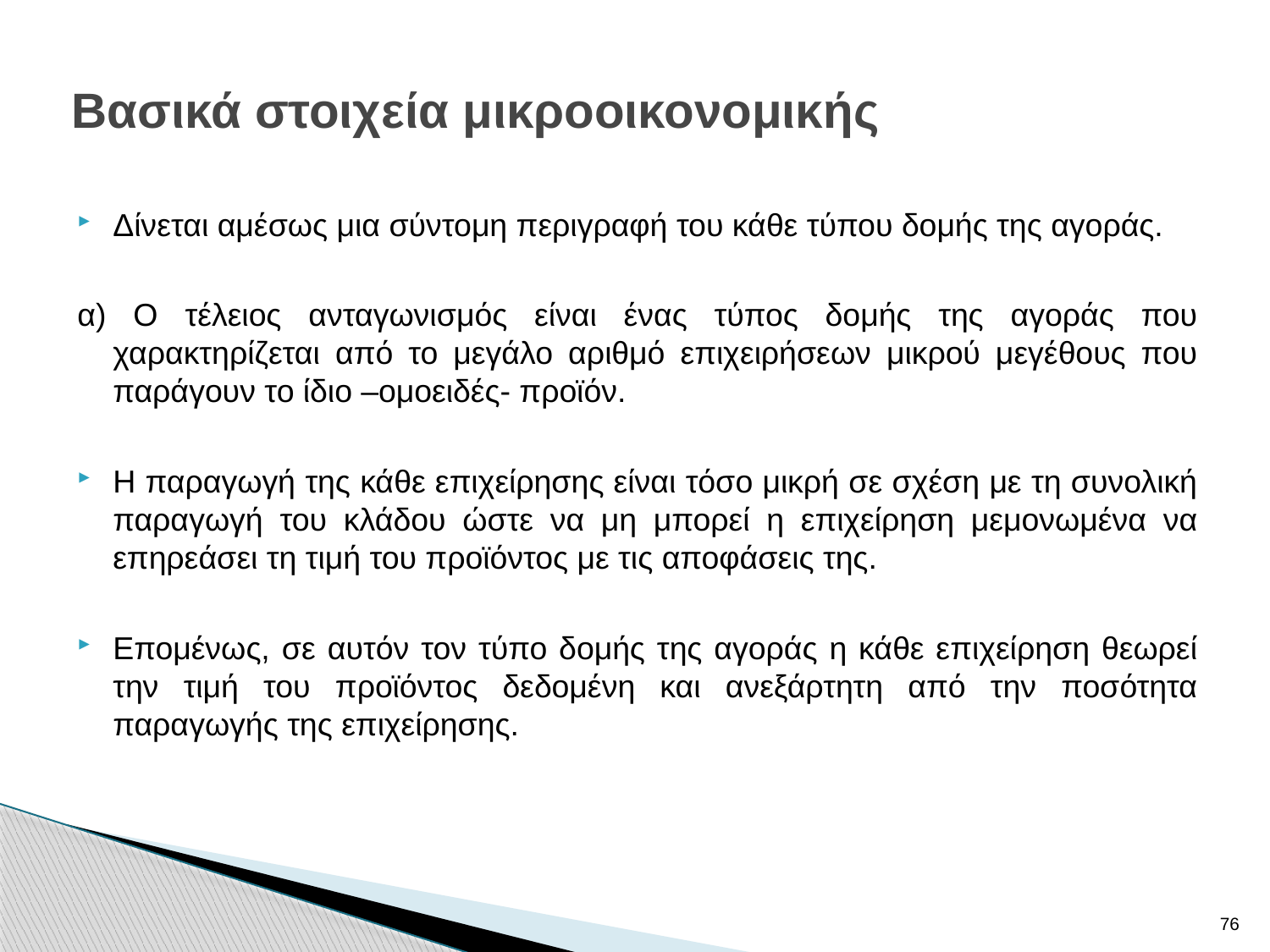

# Βασικά στοιχεία μικροοικονομικής
Δίνεται αμέσως μια σύντομη περιγραφή του κάθε τύπου δομής της αγοράς.

α) Ο τέλειος ανταγωνισμός είναι ένας τύπος δομής της αγοράς που χαρακτηρίζεται από το μεγάλο αριθμό επιχειρήσεων μικρού μεγέθους που παράγουν το ίδιο –ομοειδές- προϊόν.

Η παραγωγή της κάθε επιχείρησης είναι τόσο μικρή σε σχέση με τη συνολική παραγωγή του κλάδου ώστε να μη μπορεί η επιχείρηση μεμονωμένα να επηρεάσει τη τιμή του προϊόντος με τις αποφάσεις της.

Επομένως, σε αυτόν τον τύπο δομής της αγοράς η κάθε επιχείρηση θεωρεί την τιμή του προϊόντος δεδομένη και ανεξάρτητη από την ποσότητα παραγωγής της επιχείρησης.
76